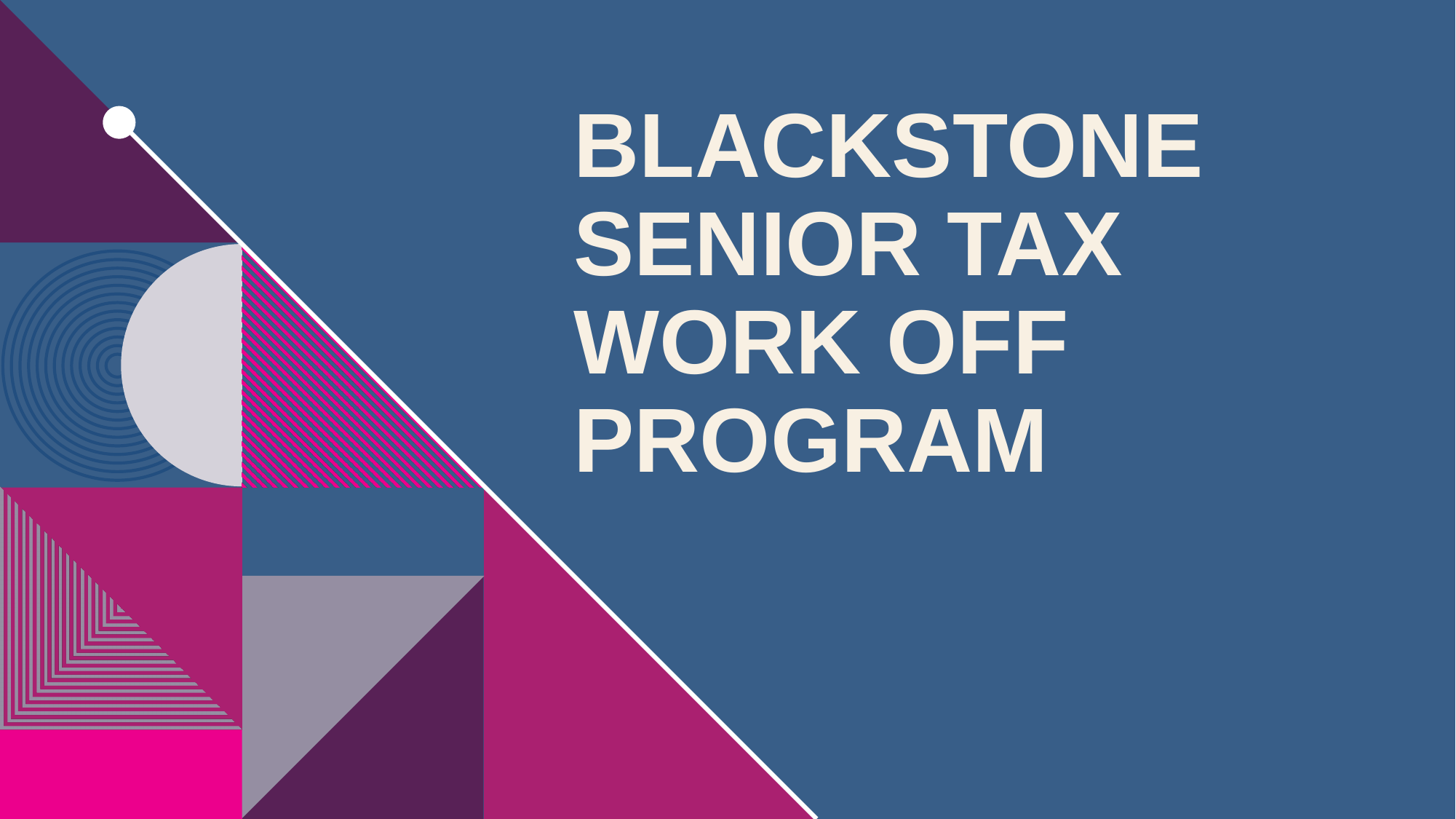

# Blackstone Senior Tax work off program